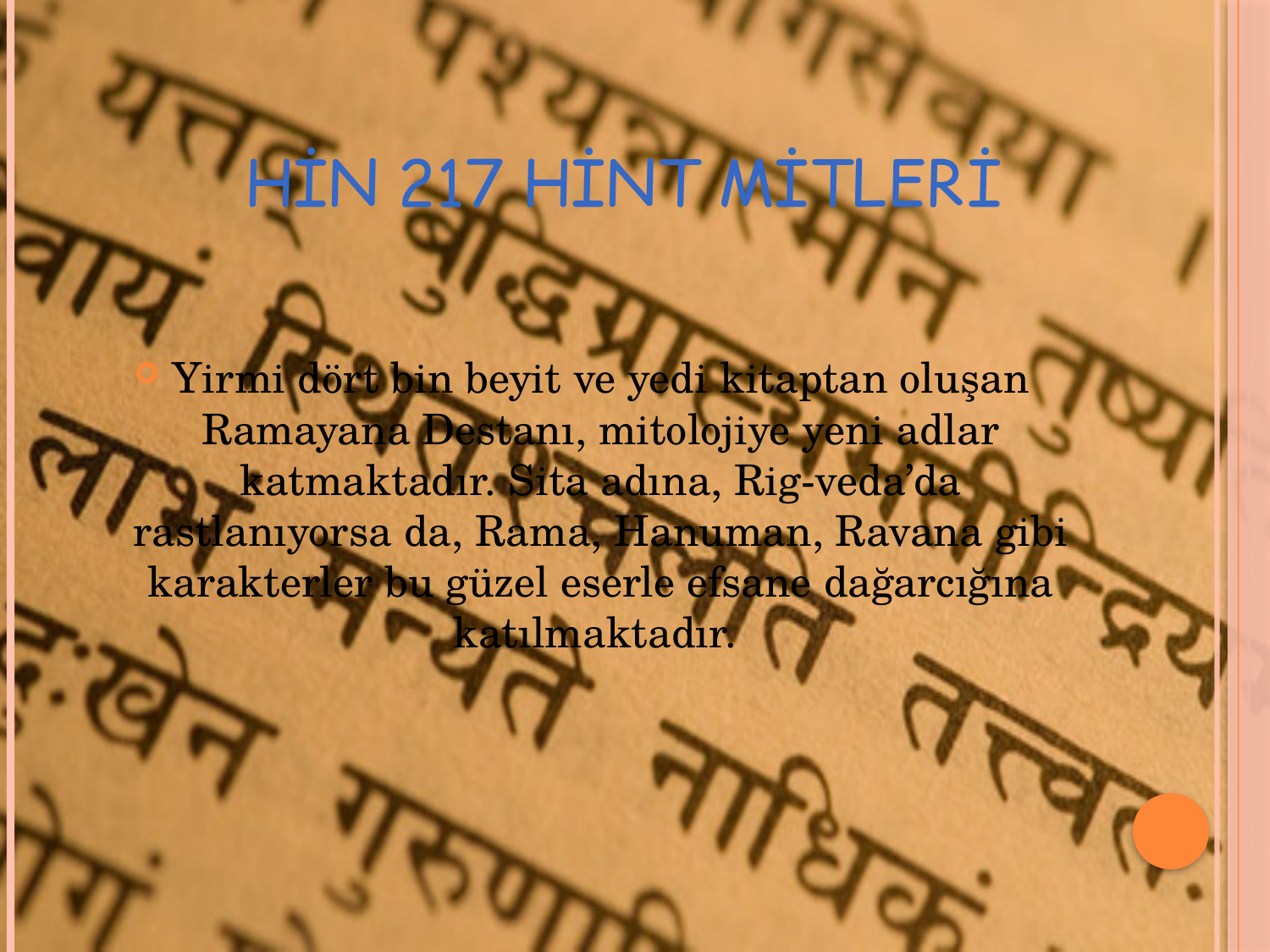

# HİN 217 hint mitleri

Yirmi dört bin beyit ve yedi kitaptan oluşan Ramayana Destanı, mitolojiye yeni adlar katmaktadır. Sita adına, Rig-veda’da rastlanıyorsa da, Rama, Hanuman, Ravana gibi karakterler bu güzel eserle efsane dağarcığına katılmaktadır.